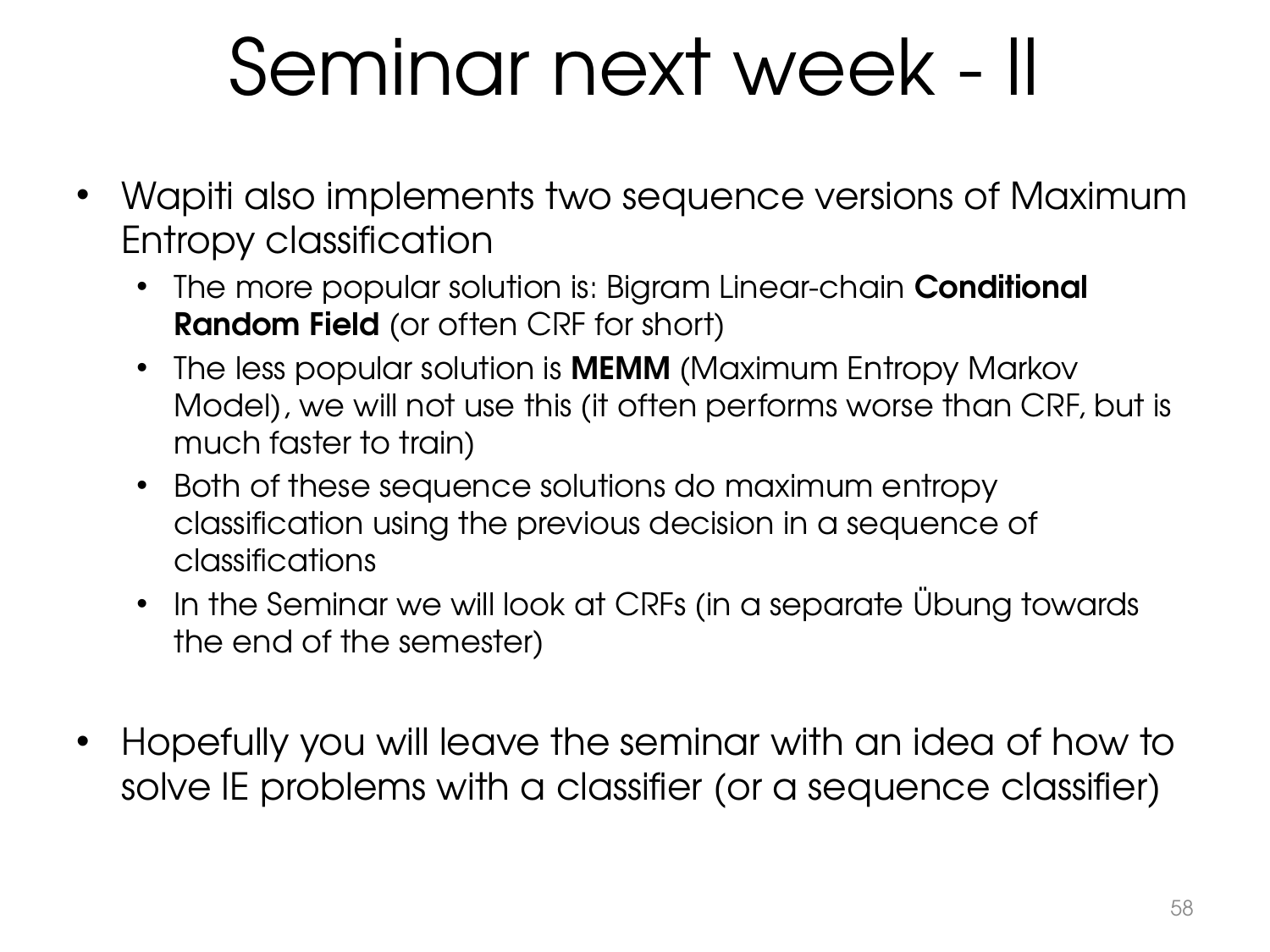

# Seminar next week - II
Wapiti also implements two sequence versions of Maximum Entropy classification
The more popular solution is: Bigram Linear-chain Conditional Random Field (or often CRF for short)
The less popular solution is MEMM (Maximum Entropy Markov Model), we will not use this (it often performs worse than CRF, but is much faster to train)
Both of these sequence solutions do maximum entropy classification using the previous decision in a sequence of classifications
In the Seminar we will look at CRFs (in a separate Übung towards the end of the semester)

Hopefully you will leave the seminar with an idea of how to solve IE problems with a classifier (or a sequence classifier)

58